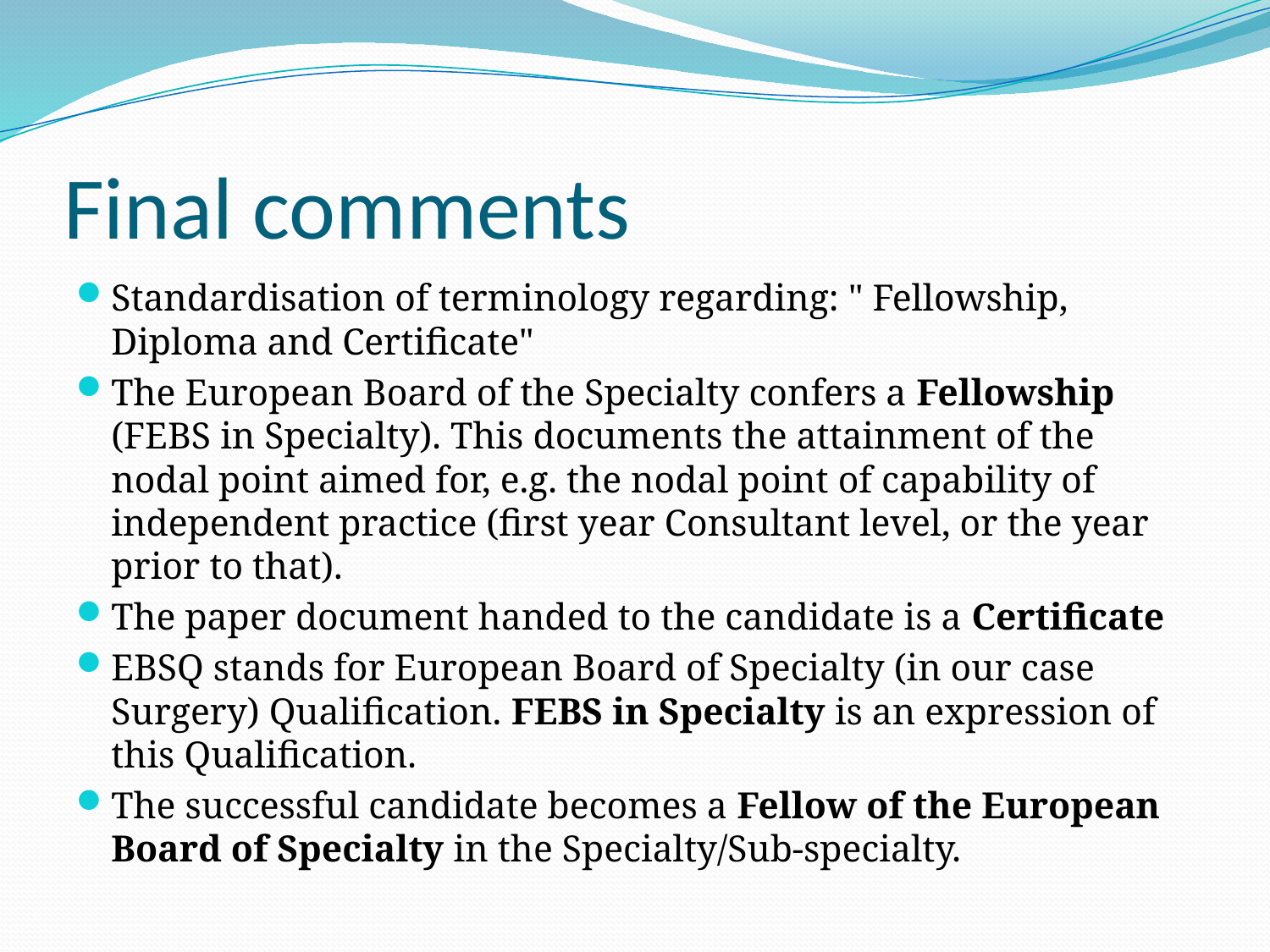

# Final comments
Standardisation of terminology regarding: " Fellowship, Diploma and Certificate"
The European Board of the Specialty confers a Fellowship (FEBS in Specialty). This documents the attainment of the nodal point aimed for, e.g. the nodal point of capability of independent practice (first year Consultant level, or the year prior to that).
The paper document handed to the candidate is a Certificate
EBSQ stands for European Board of Specialty (in our case Surgery) Qualification. FEBS in Specialty is an expression of this Qualification.
The successful candidate becomes a Fellow of the European Board of Specialty in the Specialty/Sub-specialty.